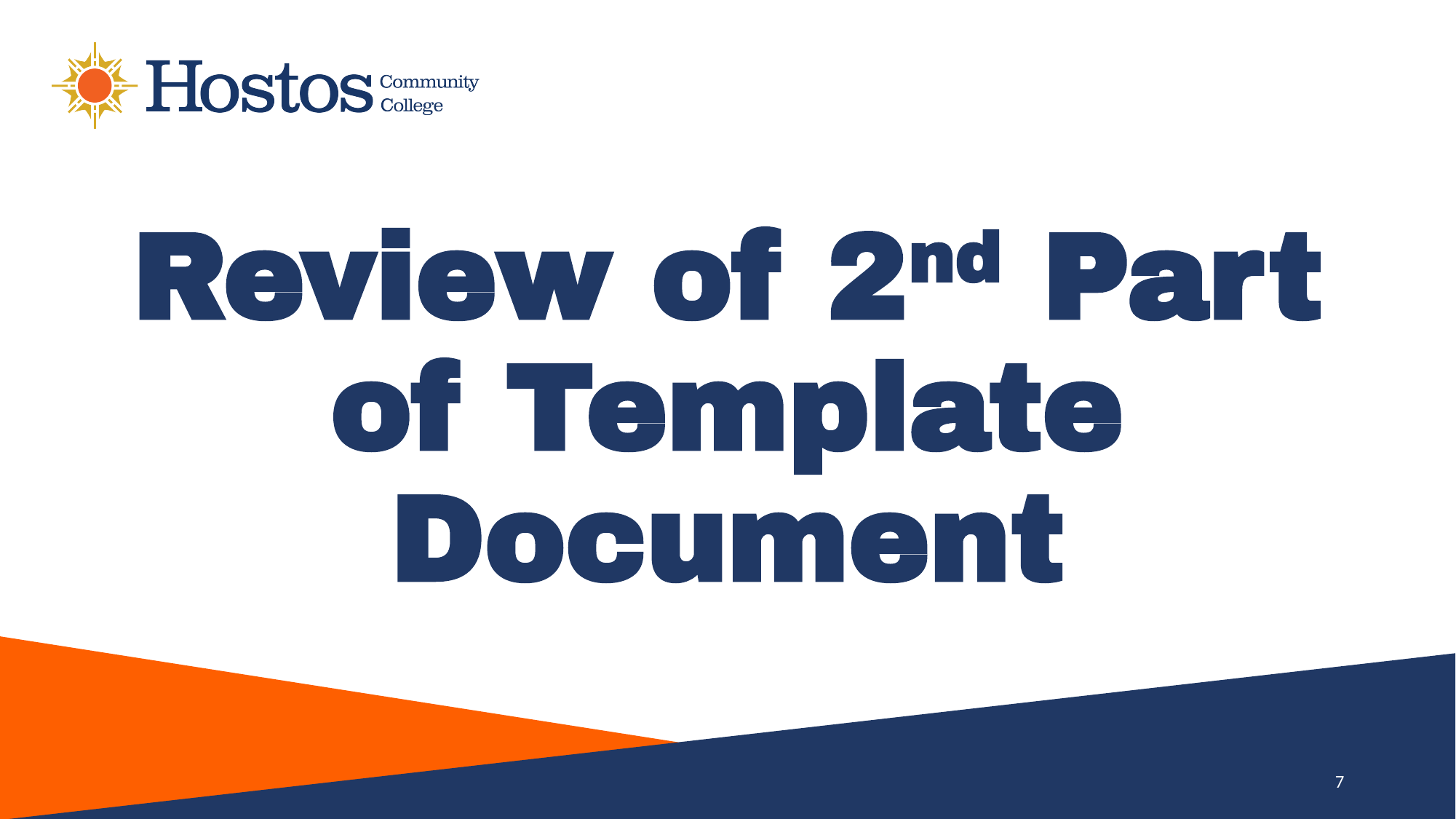

# Review of 2nd Part of Template Document
7